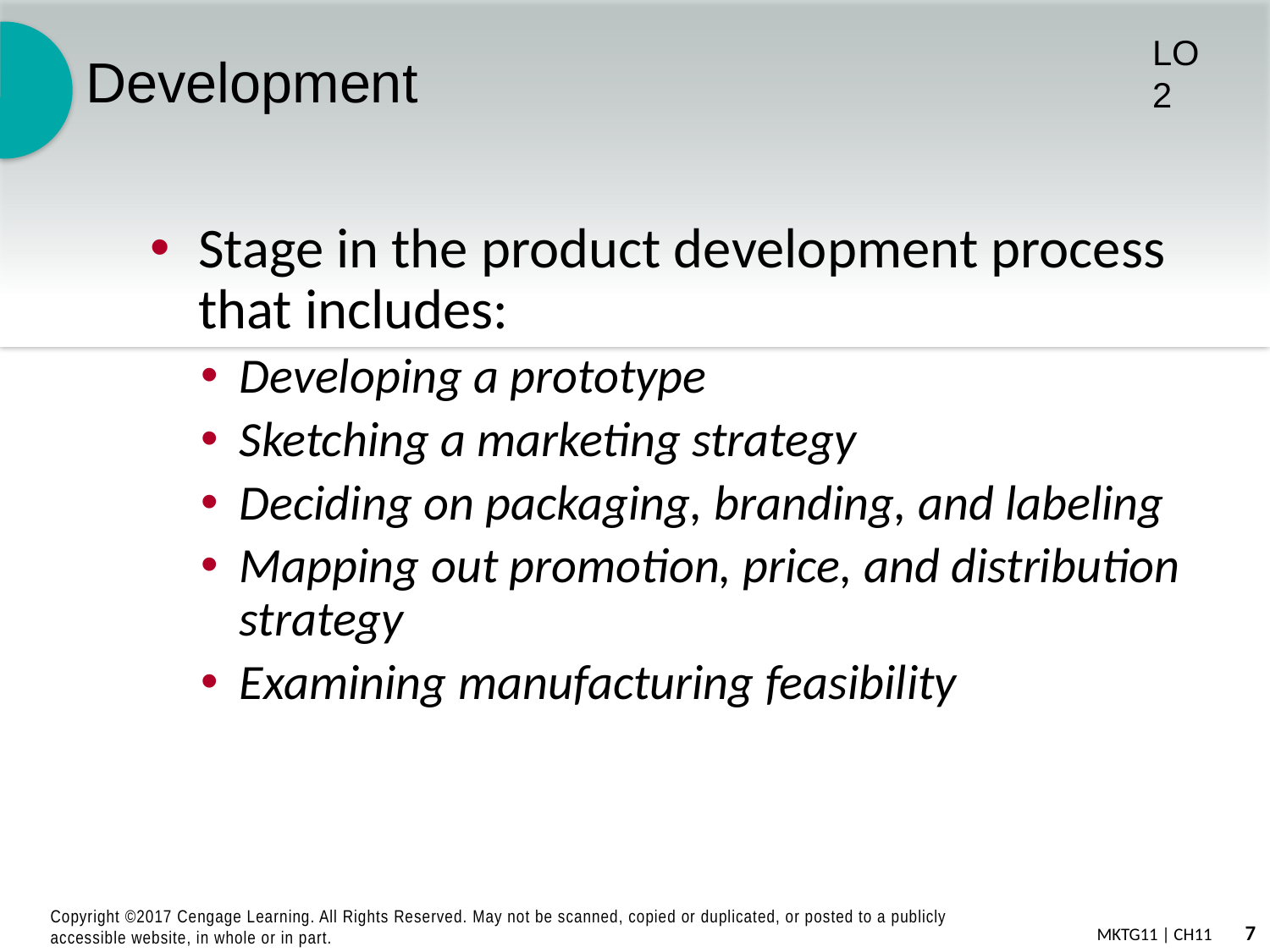

# Development
LO 2
Stage in the product development process that includes:
Developing a prototype
Sketching a marketing strategy
Deciding on packaging, branding, and labeling
Mapping out promotion, price, and distribution strategy
Examining manufacturing feasibility